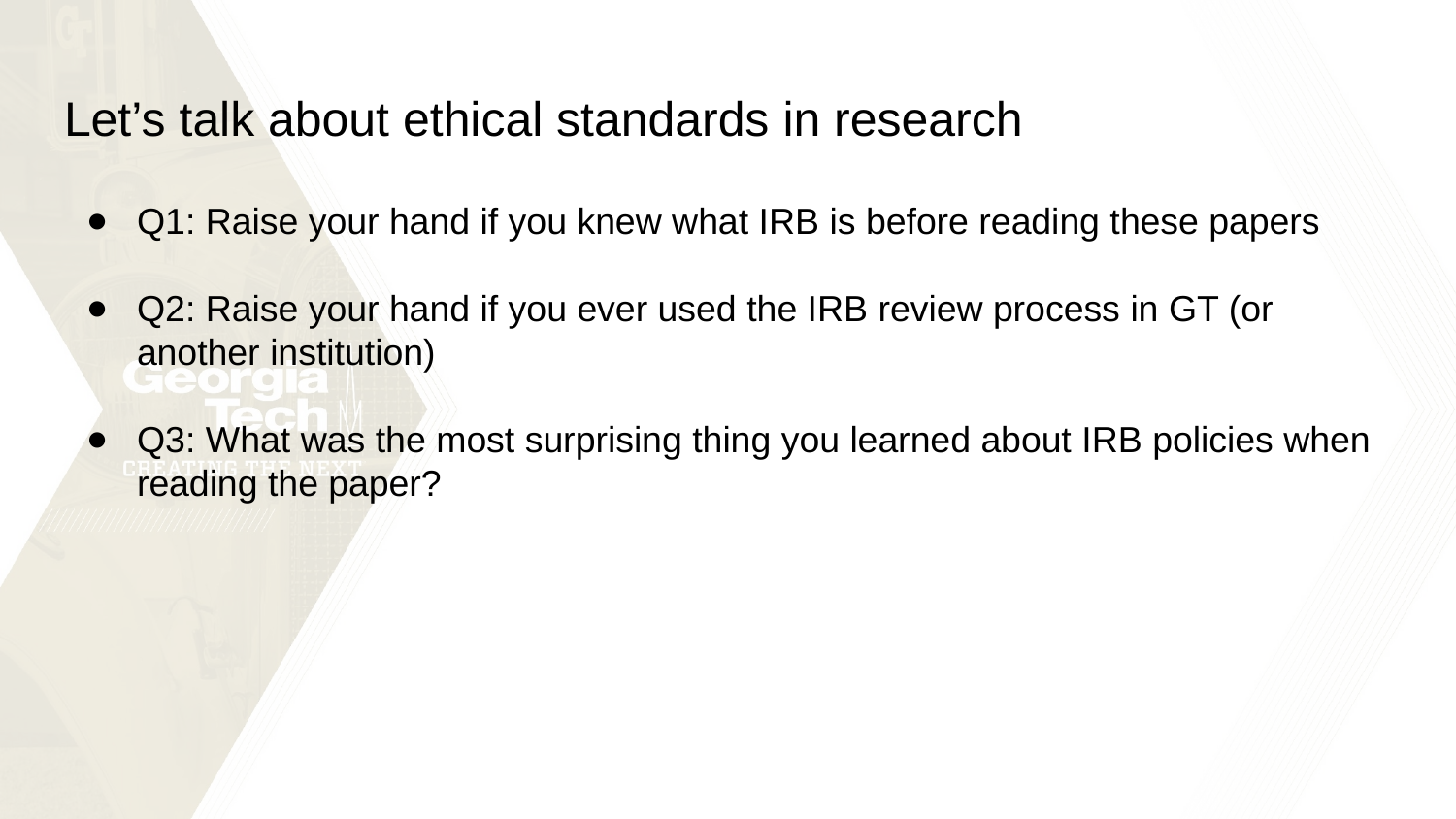

# Let’s talk about ethical standards in research
Q1: Raise your hand if you knew what IRB is before reading these papers

Q2: Raise your hand if you ever used the IRB review process in GT (or another institution)

Q3: What was the most surprising thing you learned about IRB policies when reading the paper?